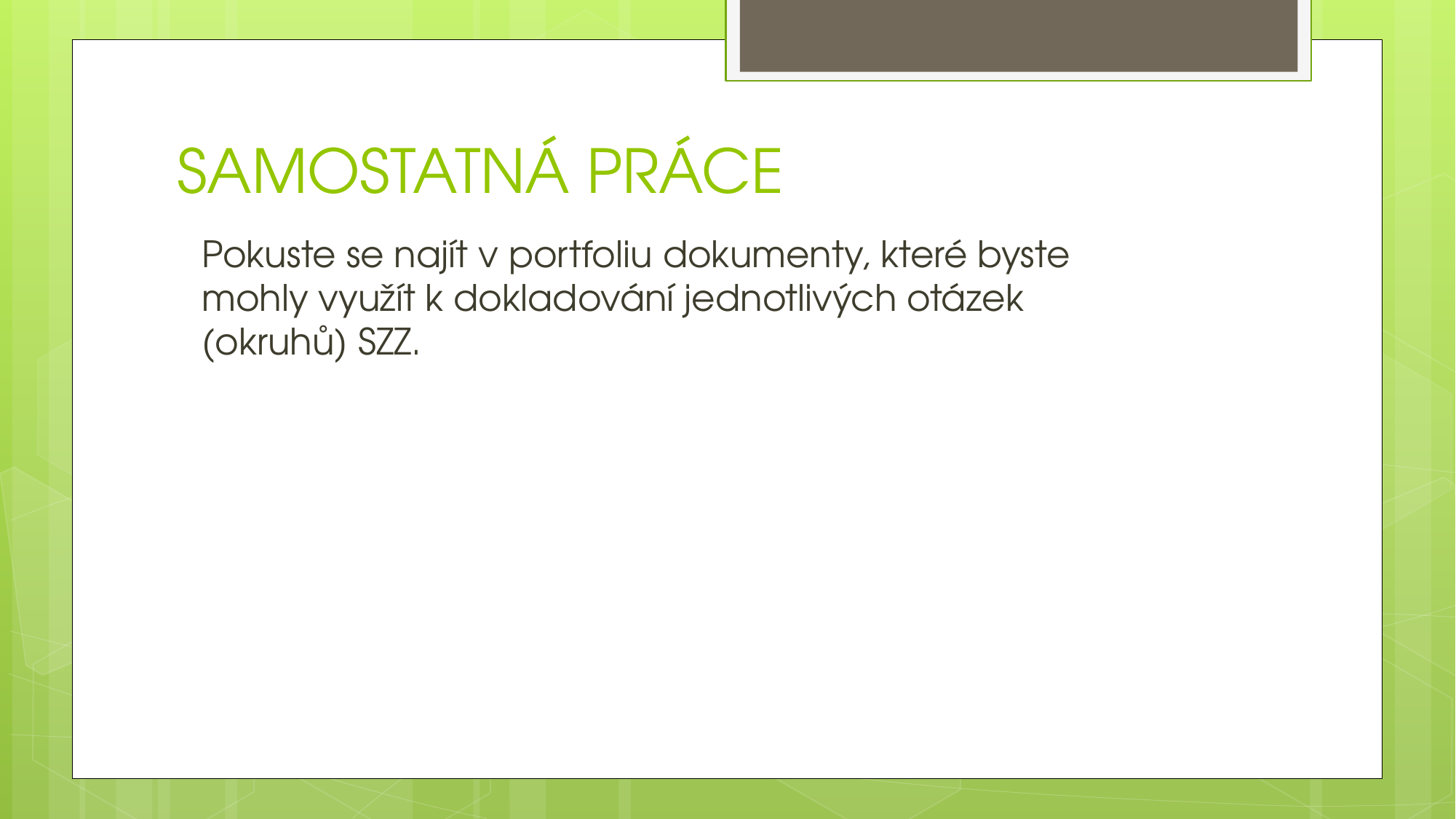

# SAMOSTATNÁ PRÁCE
Pokuste se najít v portfoliu dokumenty, které byste mohly využít k dokladování jednotlivých otázek (okruhů) SZZ.